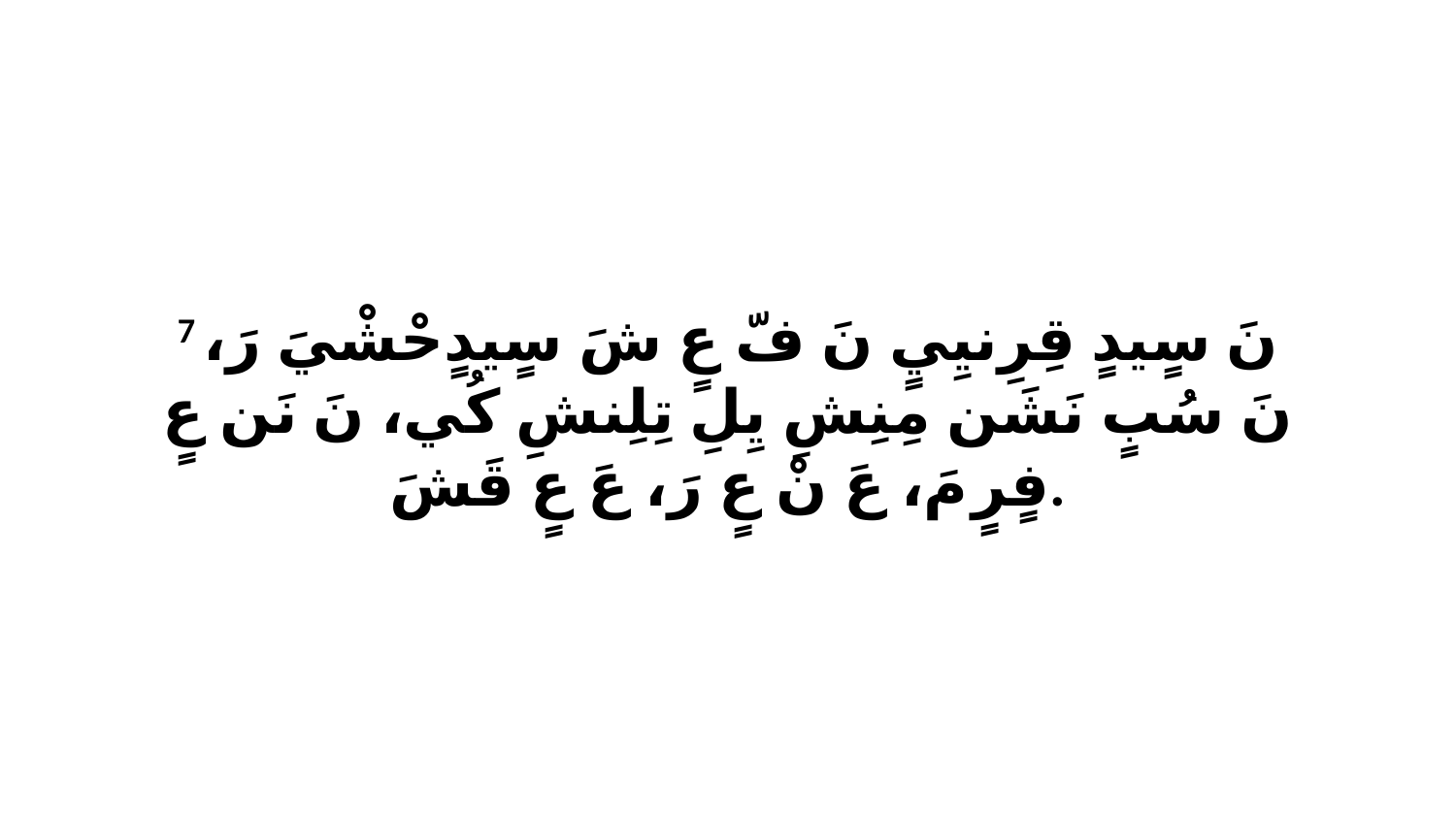

7 نَ سٍيدٍ قِرِنيِيٍ نَ فّ عٍ شَ سٍيدٍحْشْيَ رَ، نَ سُبٍ نَشَن مِنِشِ يِلِ تِلِنشِ كُي، نَ نَن عٍ فٍرٍ مَ، عَ نْ عٍ رَ، عَ عٍ قَشَ.